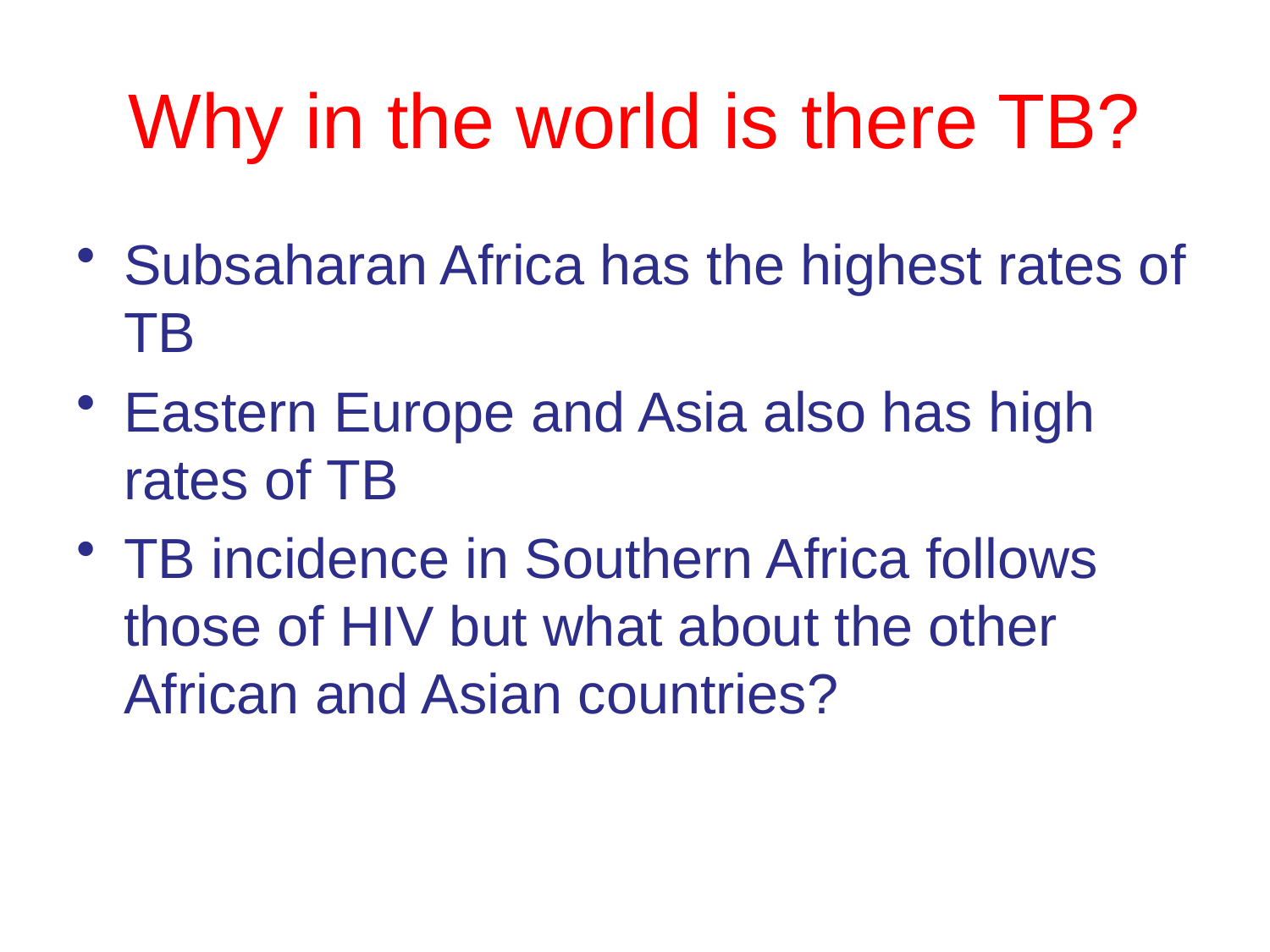

# Why in the world is there TB?
Subsaharan Africa has the highest rates of TB
Eastern Europe and Asia also has high rates of TB
TB incidence in Southern Africa follows those of HIV but what about the other African and Asian countries?